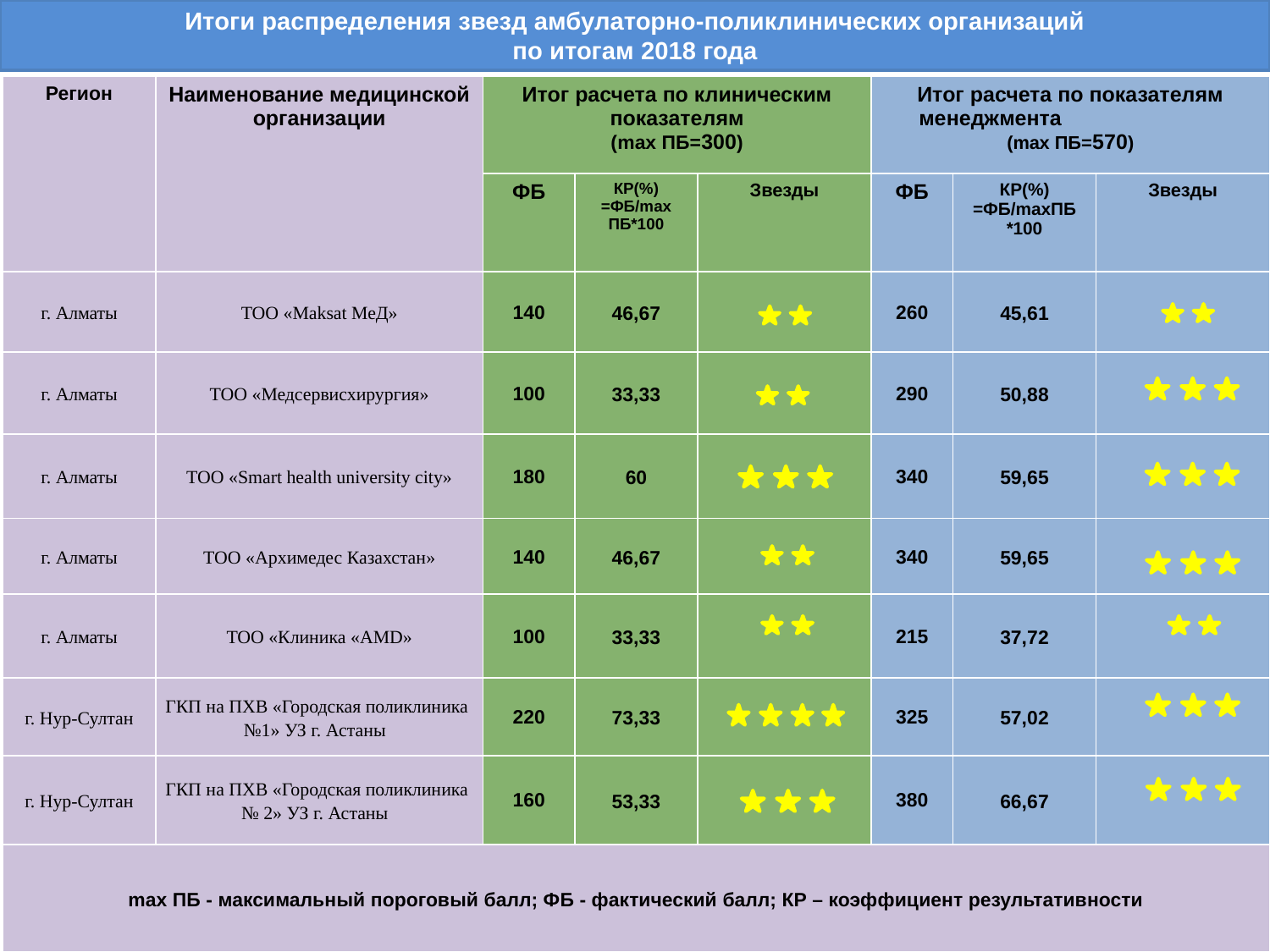

# Итоги распределения звезд амбулаторно-поликлинических организаций по итогам 2018 года
| Регион | Наименование медицинской организации | Итог расчета по клиническим показателям (mах ПБ=300) |  |  | Итог расчета по показателям менеджмента (mах ПБ=570) |  |  |
| --- | --- | --- | --- | --- | --- | --- | --- |
|  |  | ФБ | КР(%) =ФБ/mах ПБ\*100 | Звезды | ФБ | КР(%) =ФБ/mахПБ \*100 | Звезды |
| г. Алматы | ТОО «Maksat МеД» | 140 | 46,67 |  | 260 | 45,61 |  |
| г. Алматы | ТОО «Медсервисхирургия» | 100 | 33,33 |  | 290 | 50,88 |  |
| г. Алматы | ТОО «Smart health university city» | 180 | 60 |  | 340 | 59,65 |  |
| г. Алматы | ТОО «Архимедес Казахстан» | 140 | 46,67 |  | 340 | 59,65 |  |
| г. Алматы | ТОО «Клиника «AMD» | 100 | 33,33 |  | 215 | 37,72 |  |
| г. Нур-Султан | ГКП на ПХВ «Городская поликлиника №1» УЗ г. Астаны | 220 | 73,33 |  | 325 | 57,02 |  |
| г. Нур-Султан | ГКП на ПХВ «Городская поликлиника № 2» УЗ г. Астаны | 160 | 53,33 |  | 380 | 66,67 |  |
| mах ПБ - максимальный пороговый балл; ФБ - фактический балл; КР – коэффициент результативности |  |  |  |  |  |  |  |